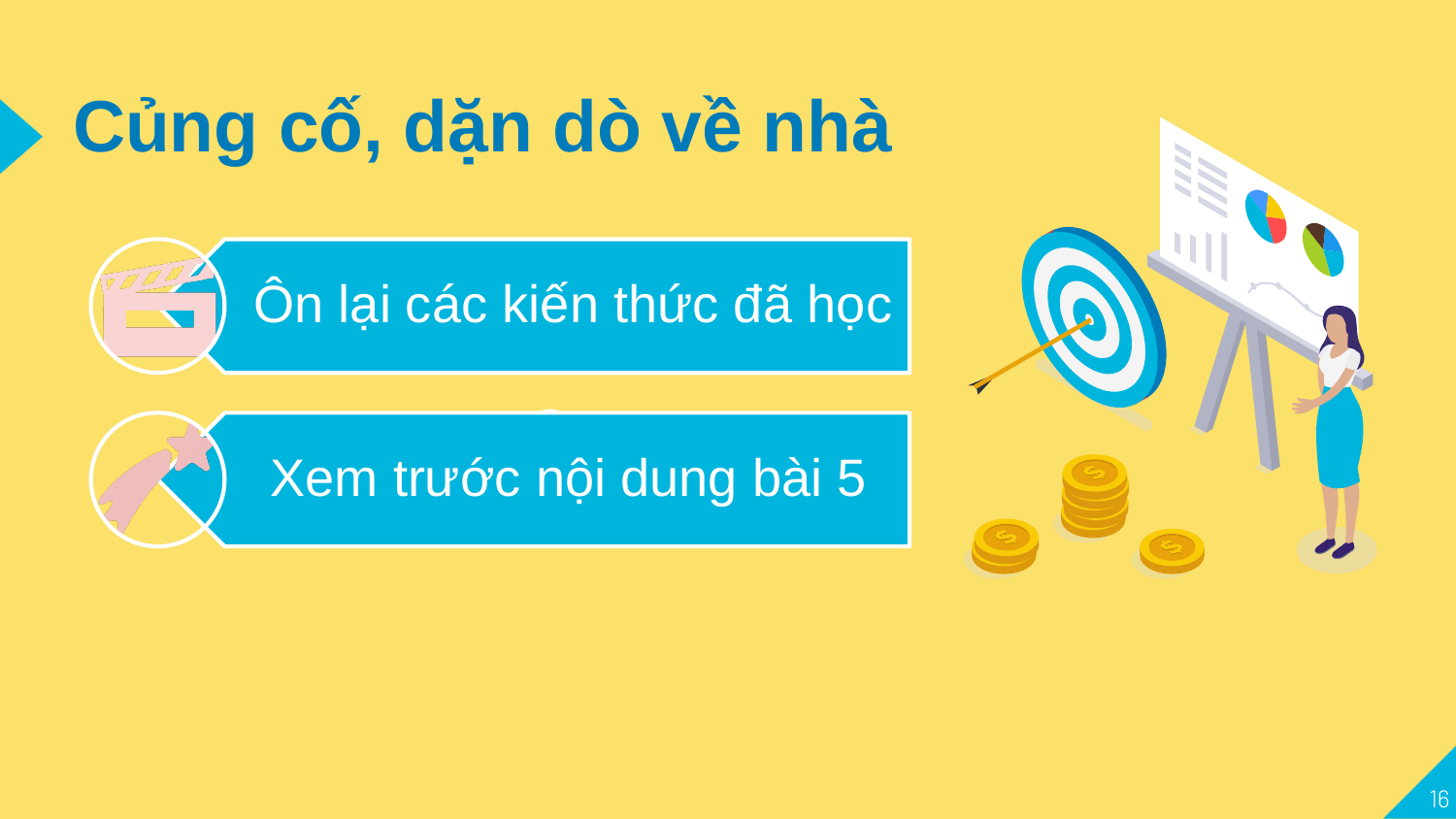

# Củng cố, dặn dò về nhà

Ôn lại các kiến thức đã học

Xem trước nội dung bài 5
16